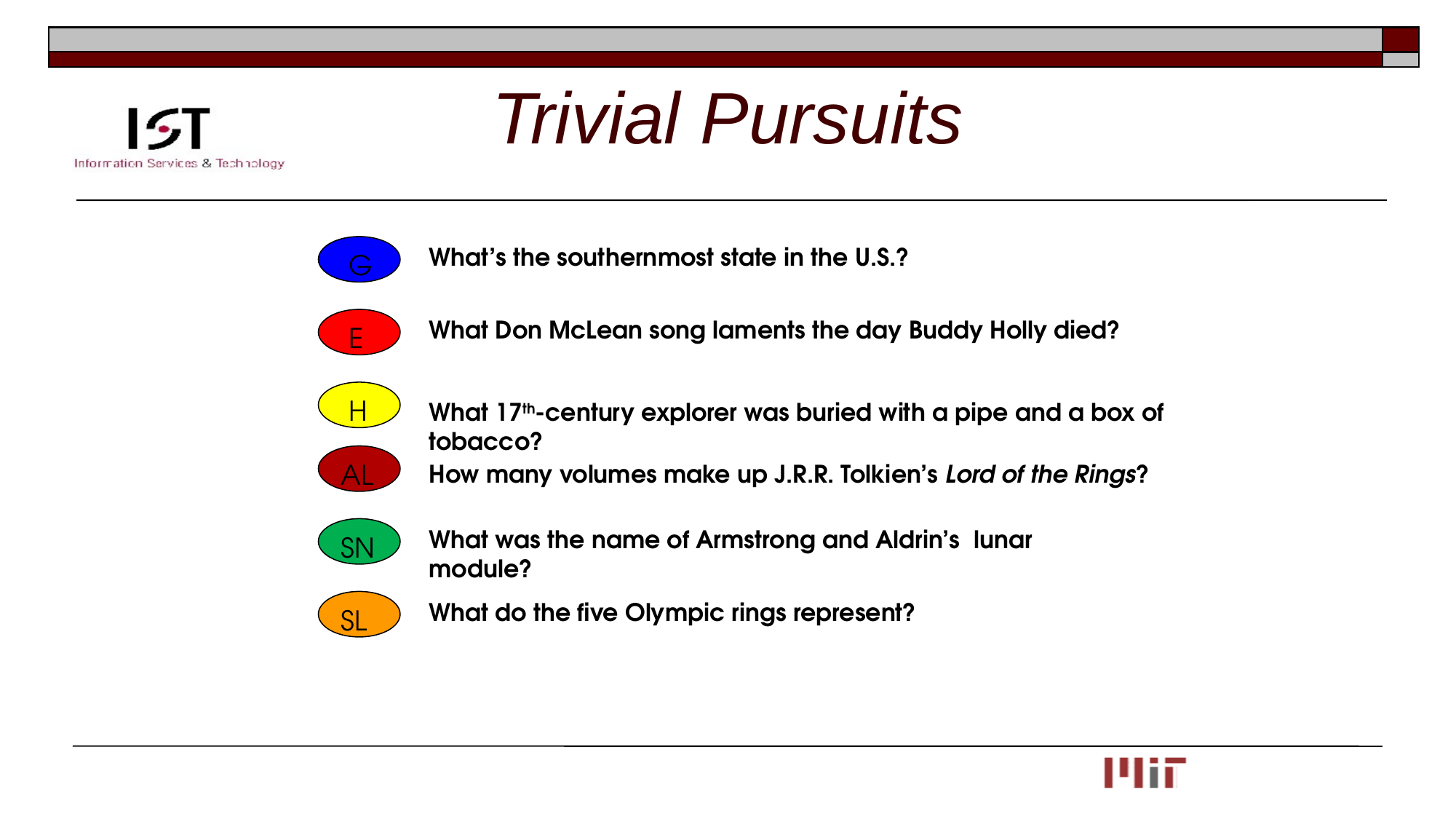

# Trivial Pursuits
 G
What’s the southernmost state in the U.S.?
 E
What Don McLean song laments the day Buddy Holly died?
 H
What 17th-century explorer was buried with a pipe and a box of tobacco?

How many volumes make up J.R.R. Tolkien’s Lord of the Rings?
AL

SN
What was the name of Armstrong and Aldrin’s  lunar module?
SL
What do the five Olympic rings represent?